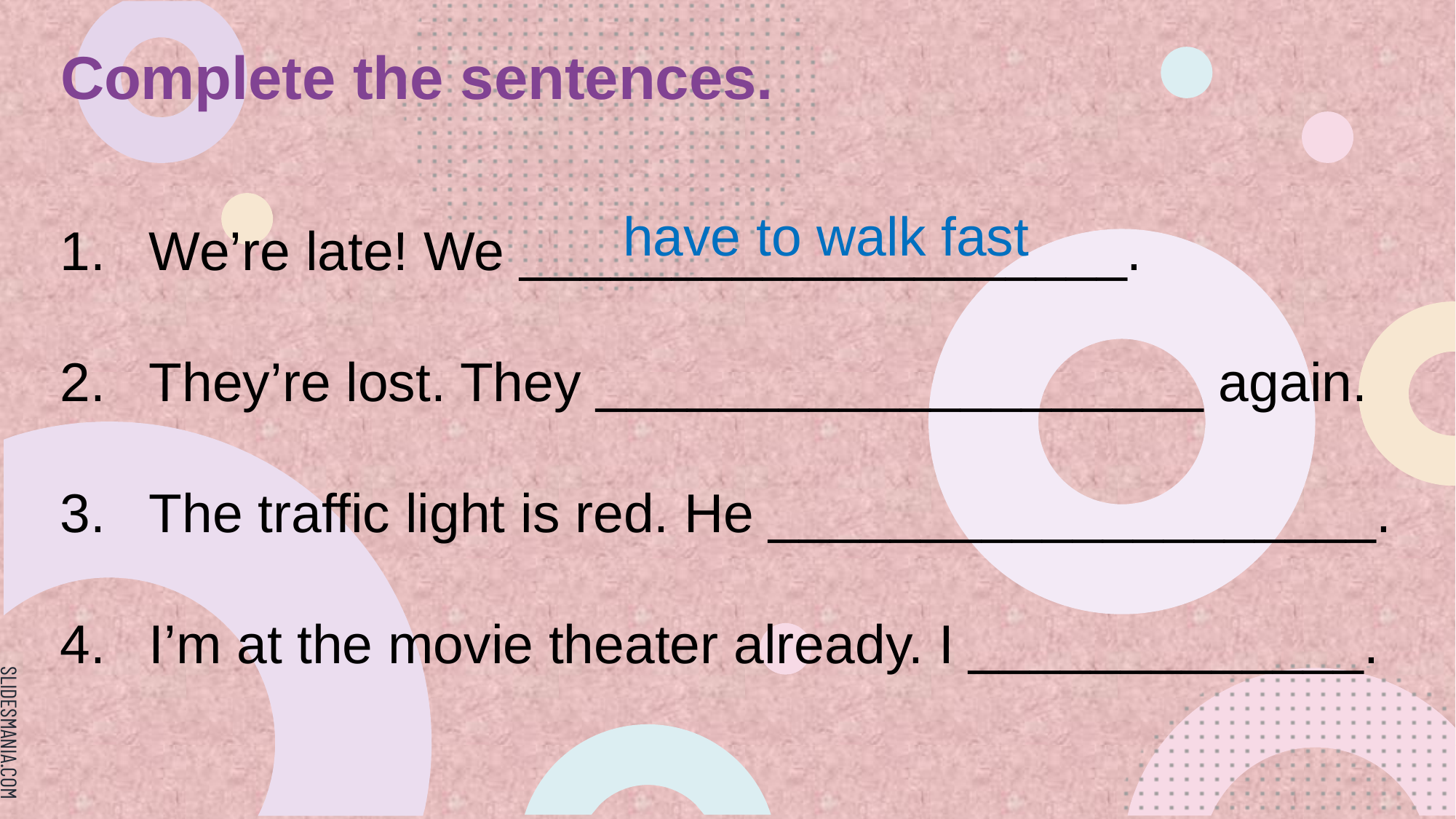

# Complete the sentences.
We’re late! We ____________________.
They’re lost. They ____________________ again.
The traffic light is red. He ____________________.
I’m at the movie theater already. I _____________.
 have to walk fast